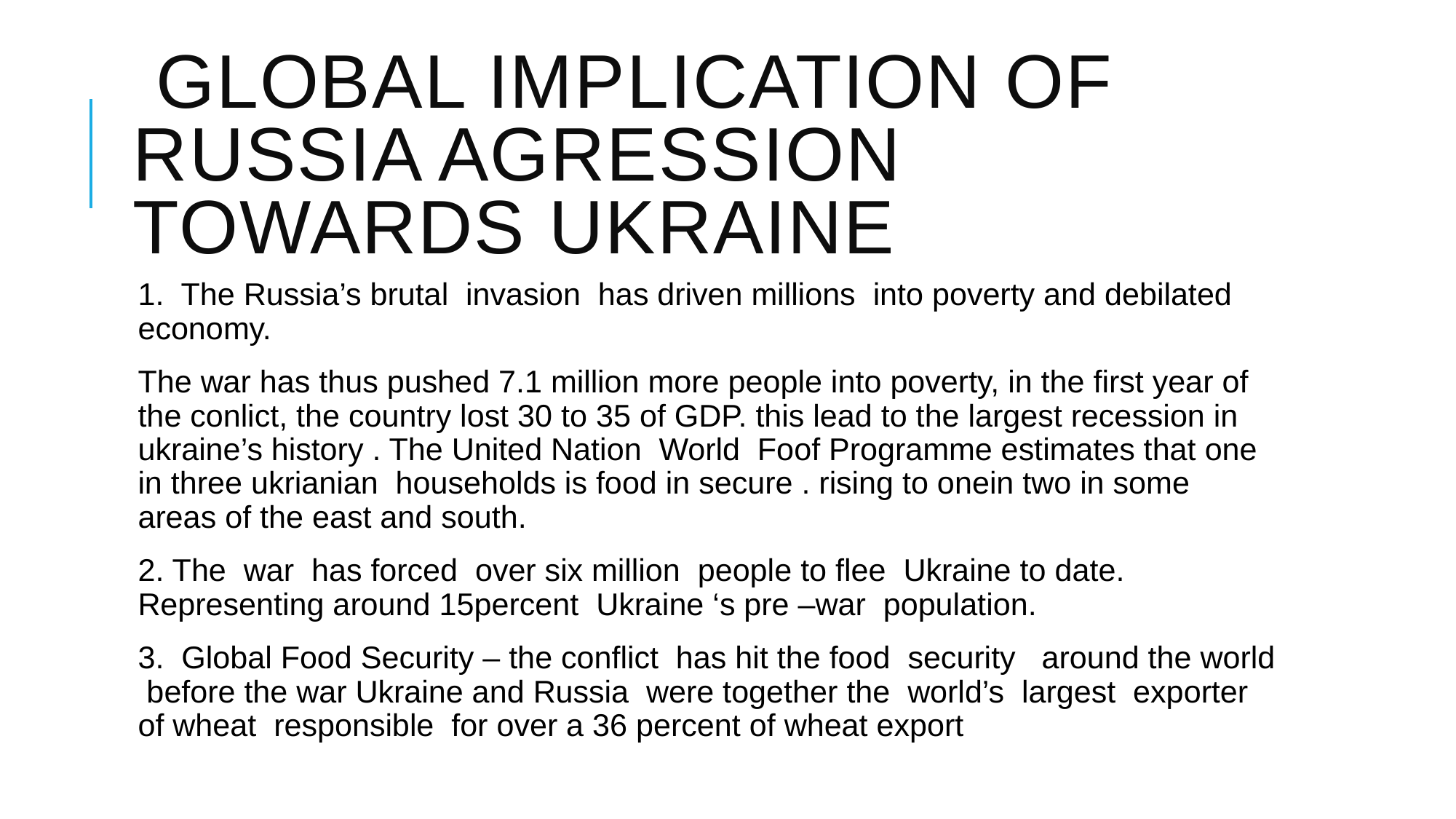

# Global implication of  RUSSIA AGRESSION  TOWARDS UKRAINE
1.  The Russia’s brutal  invasion  has driven millions  into poverty and debilated economy.
The war has thus pushed 7.1 million more people into poverty, in the first year of the conlict, the country lost 30 to 35 of GDP. this lead to the largest recession in ukraine’s history . The United Nation  World  Foof Programme estimates that one in three ukrianian  households is food in secure . rising to onein two in some areas of the east and south.
2. The  war  has forced  over six million  people to flee  Ukraine to date. Representing around 15percent  Ukraine ‘s pre –war  population.
3.  Global Food Security – the conflict  has hit the food  security   around the world  before the war Ukraine and Russia  were together the  world’s  largest  exporter of wheat  responsible  for over a 36 percent of wheat export